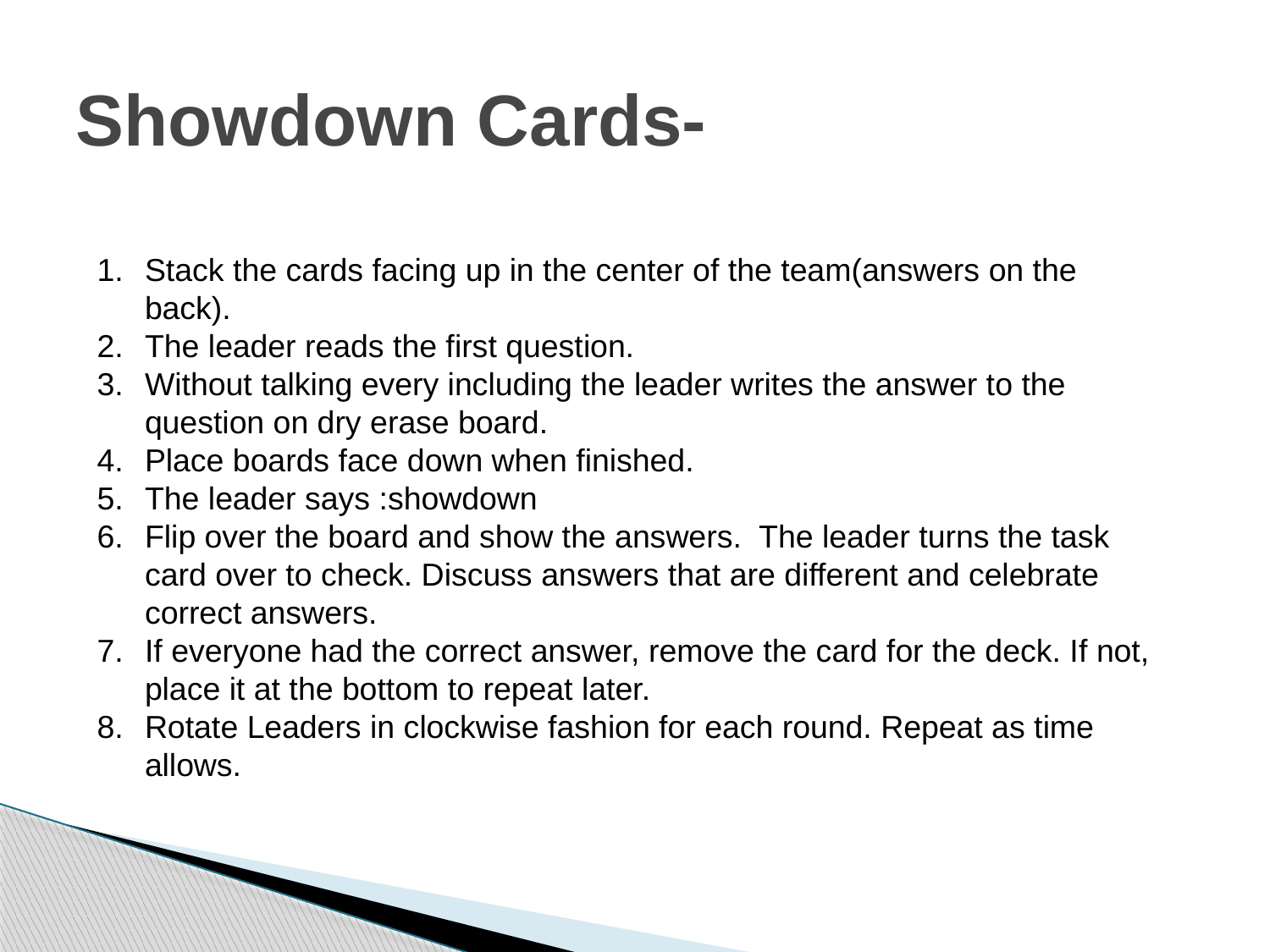

# Showdown Cards-

Stack the cards facing up in the center of the team(answers on the back).
The leader reads the first question.
Without talking every including the leader writes the answer to the question on dry erase board.
Place boards face down when finished.
The leader says :showdown
Flip over the board and show the answers.  The leader turns the task card over to check. Discuss answers that are different and celebrate correct answers.
If everyone had the correct answer, remove the card for the deck. If not, place it at the bottom to repeat later.
Rotate Leaders in clockwise fashion for each round. Repeat as time allows.